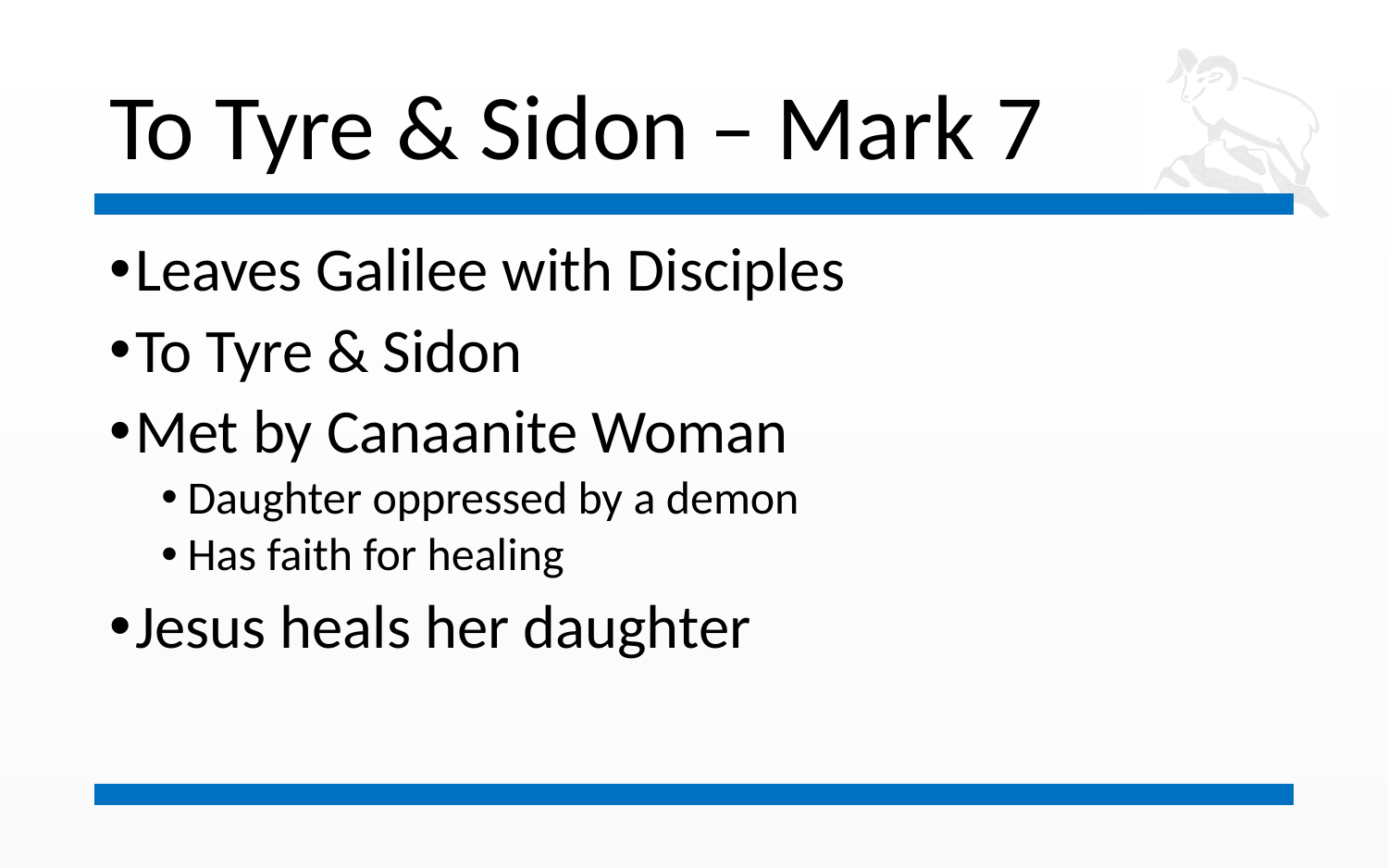

# To Tyre & Sidon – Mark 7
Leaves Galilee with Disciples
To Tyre & Sidon
Met by Canaanite Woman
Daughter oppressed by a demon
Has faith for healing
Jesus heals her daughter